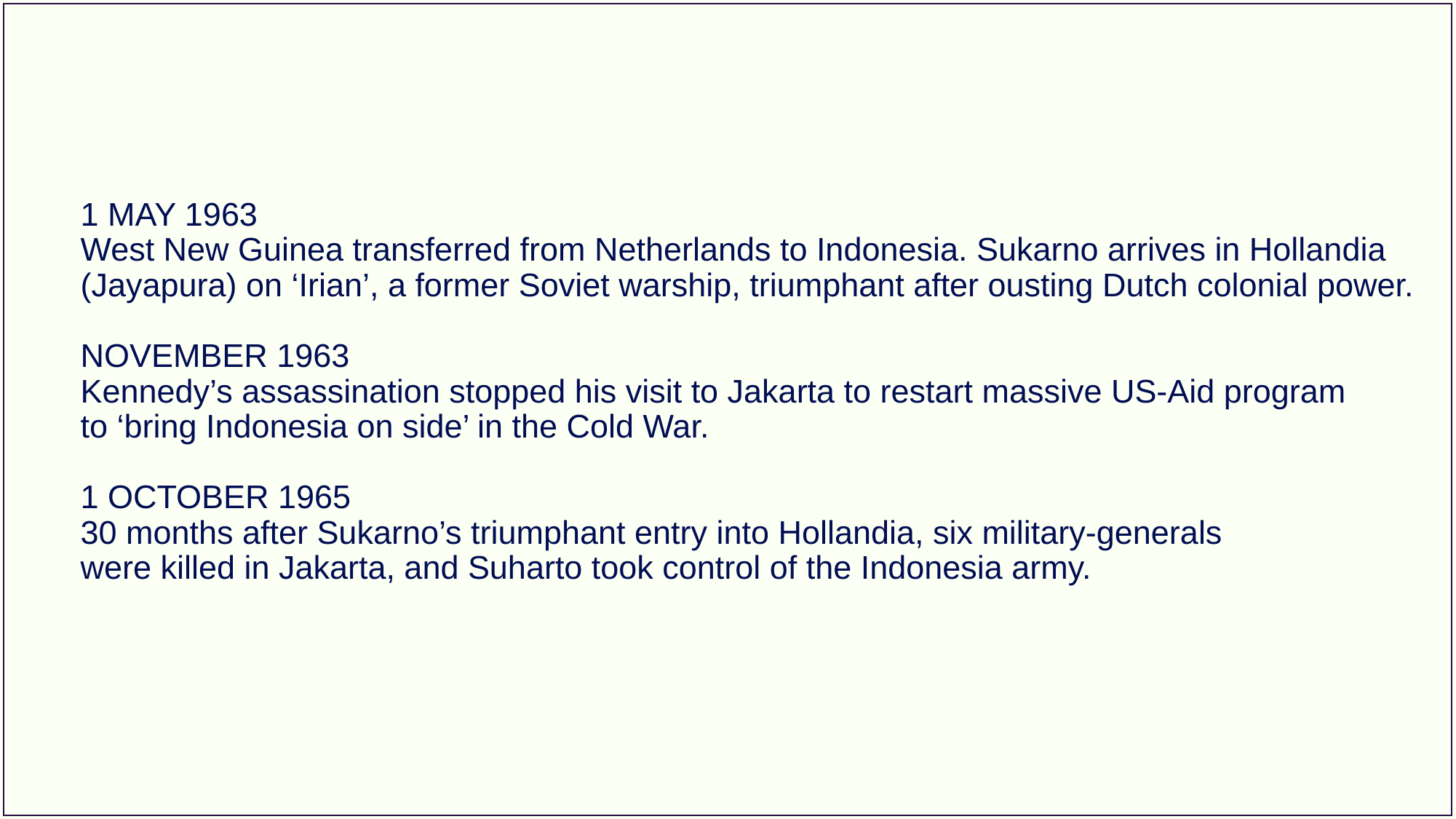

1 MAY 1963
West New Guinea transferred from Netherlands to Indonesia. Sukarno arrives in Hollandia (Jayapura) on ‘Irian’, a former Soviet warship, triumphant after ousting Dutch colonial power.

NOVEMBER 1963
Kennedy’s assassination stopped his visit to Jakarta to restart massive US-Aid program
to ‘bring Indonesia on side’ in the Cold War.

1 OCTOBER 1965
30 months after Sukarno’s triumphant entry into Hollandia, six military-generals
were killed in Jakarta, and Suharto took control of the Indonesia army.